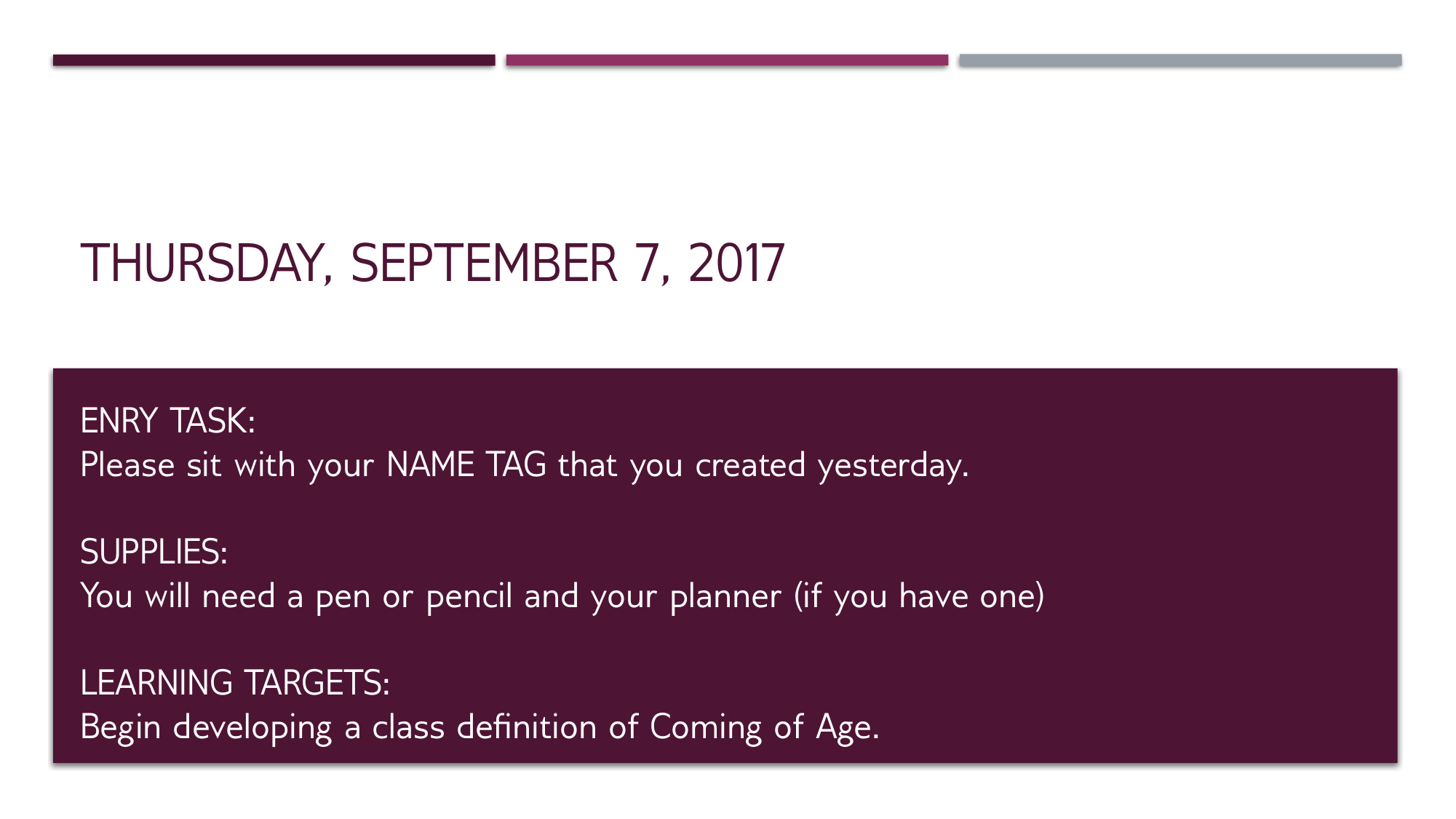

# Thursday, September 7, 2017

ENRY TASK:
Please sit with your NAME TAG that you created yesterday.

SUPPLIES:
You will need a pen or pencil and your planner (if you have one)

LEARNING TARGETS:
Begin developing a class definition of Coming of Age.